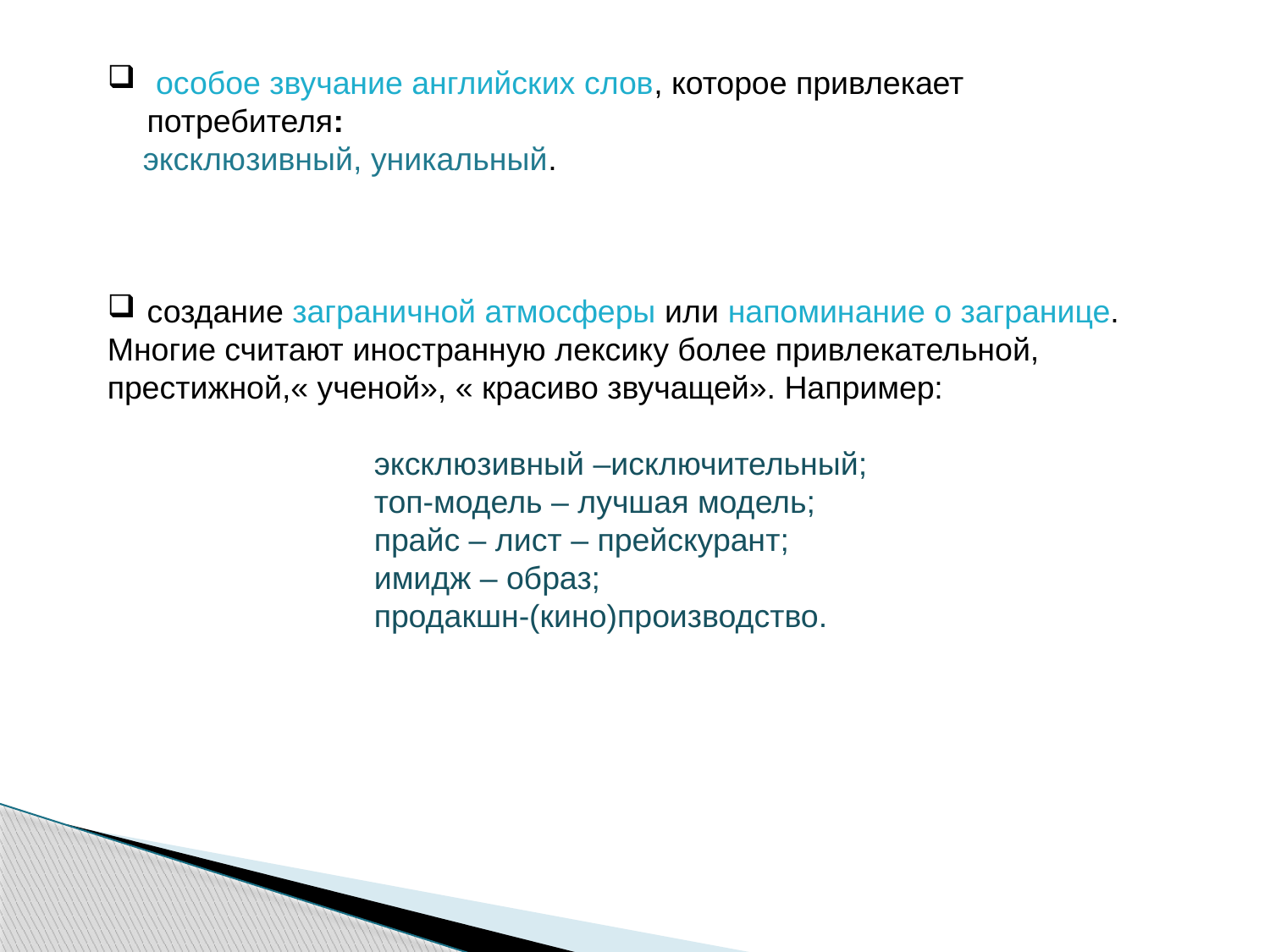

особое звучание английских слов, которое привлекает потребителя:
    эксклюзивный, уникальный.

создание заграничной атмосферы или напоминание о загранице.
Многие считают иностранную лексику более привлекательной, престижной,« ученой», « красиво звучащей». Например:
                              эксклюзивный –исключительный;
                              топ-модель – лучшая модель;
                              прайс – лист – прейскурант;
                              имидж – образ;
                              продакшн-(кино)производство.